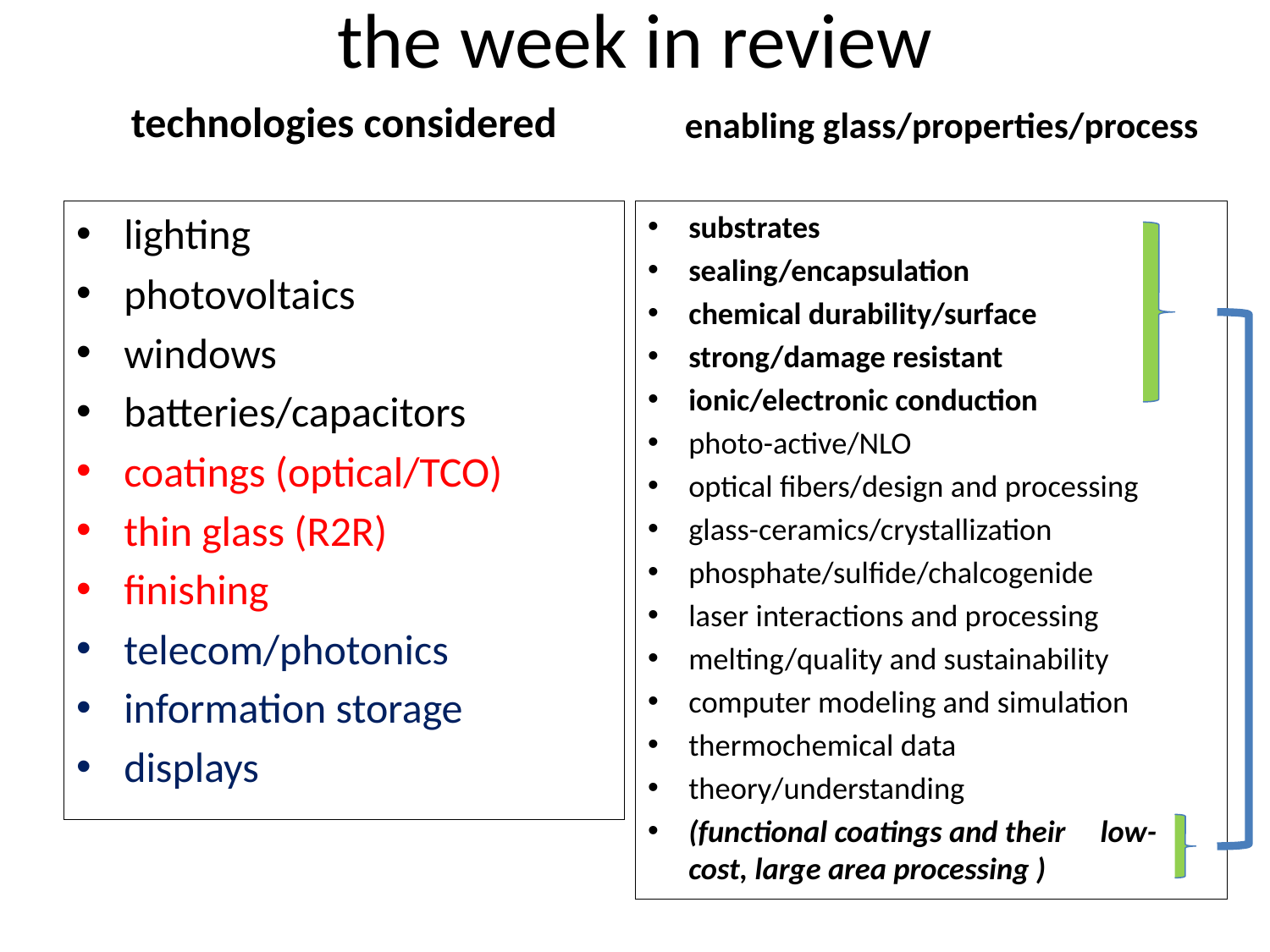

# the week in review
technologies considered
enabling glass/properties/process
lighting
photovoltaics
windows
batteries/capacitors
coatings (optical/TCO)
thin glass (R2R)
finishing
telecom/photonics
information storage
displays

substrates
sealing/encapsulation
chemical durability/surface
strong/damage resistant
ionic/electronic conduction
photo-active/NLO
optical fibers/design and processing
glass-ceramics/crystallization
phosphate/sulfide/chalcogenide
laser interactions and processing
melting/quality and sustainability
computer modeling and simulation
thermochemical data
theory/understanding
(functional coatings and their     low-cost, large area processing )